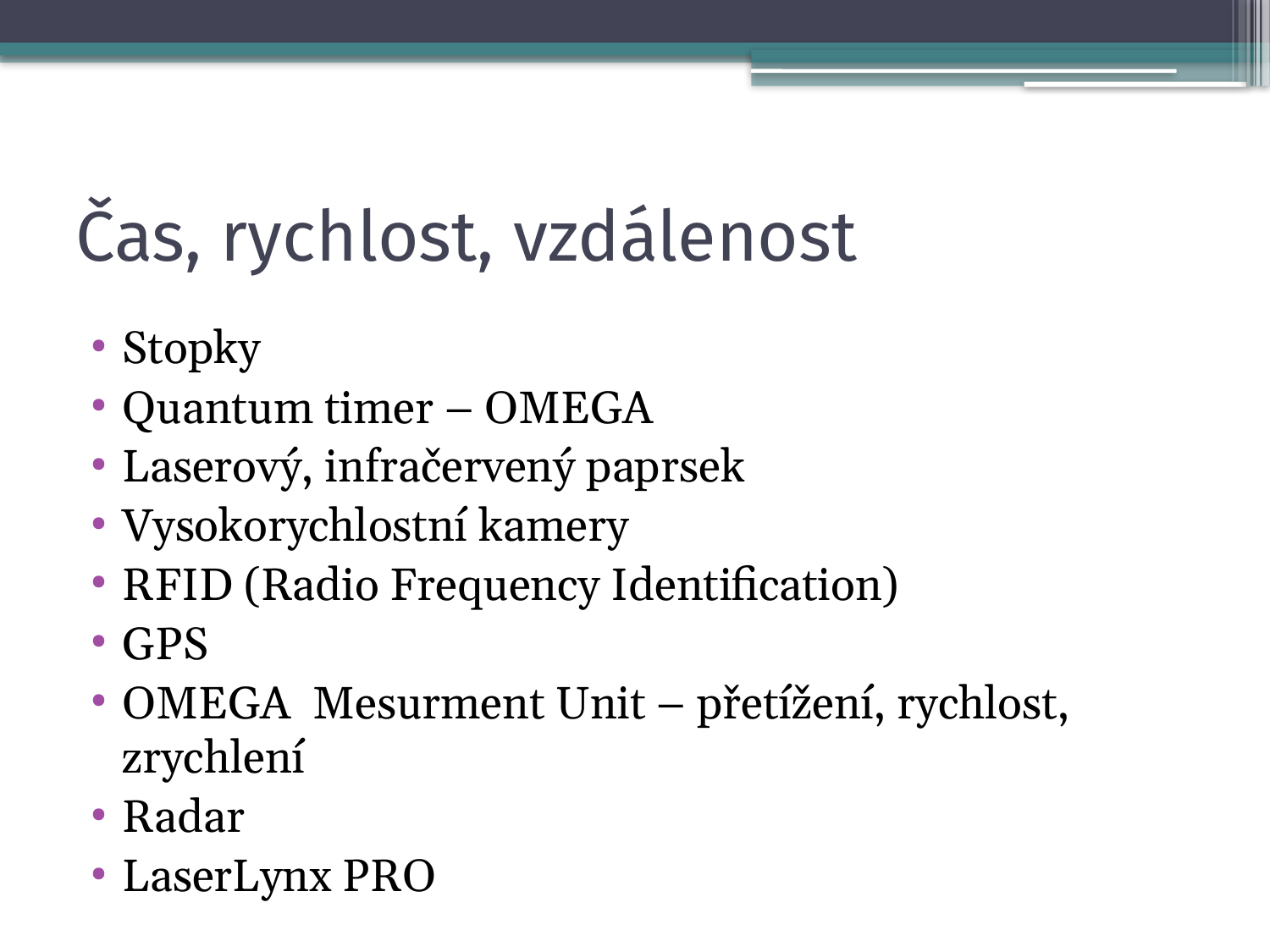

# Čas, rychlost, vzdálenost
Stopky
Quantum timer – OMEGA
Laserový, infračervený paprsek
Vysokorychlostní kamery
RFID (Radio Frequency Identification)
GPS
OMEGA  Mesurment Unit – přetížení, rychlost, zrychlení
Radar
LaserLynx PRO